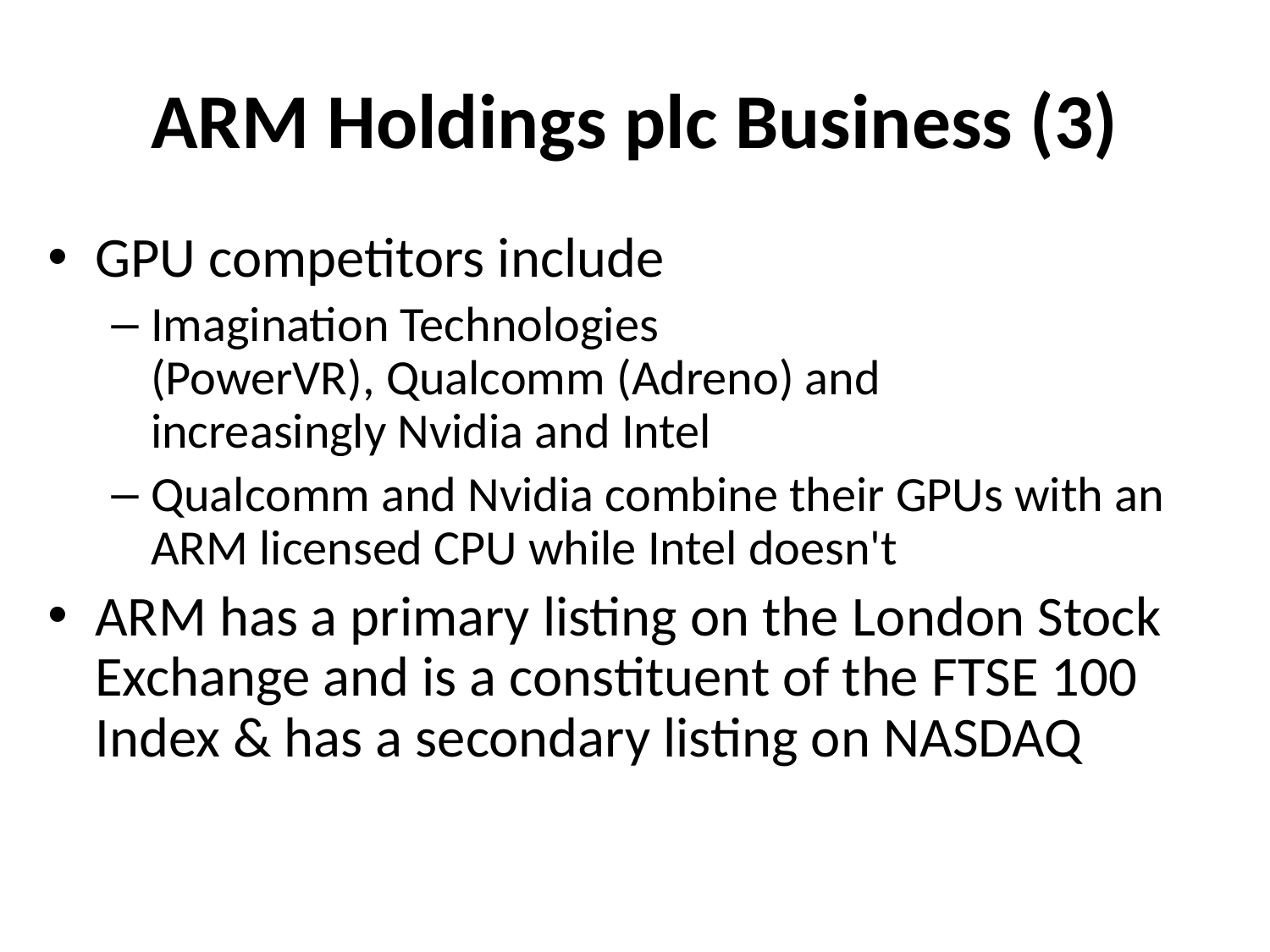

# ARM Holdings plc Business (3)
GPU competitors include
Imagination Technologies (PowerVR), Qualcomm (Adreno) and increasingly Nvidia and Intel
Qualcomm and Nvidia combine their GPUs with an ARM licensed CPU while Intel doesn't
ARM has a primary listing on the London Stock Exchange and is a constituent of the FTSE 100 Index & has a secondary listing on NASDAQ